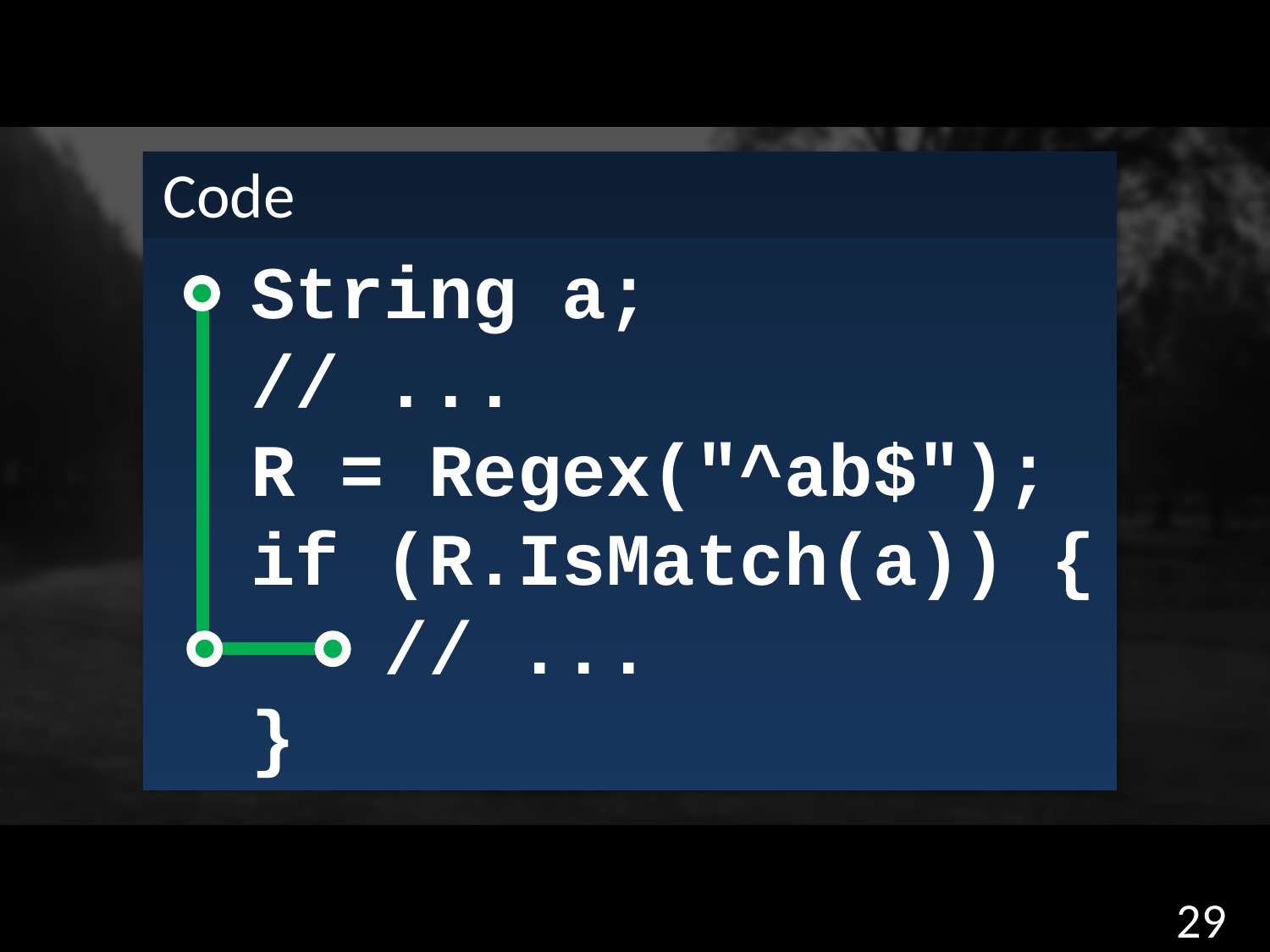

Code

String a;
// ...
R = Regex("^ab$");
if (R.IsMatch(a)) {
   // ...
}

29